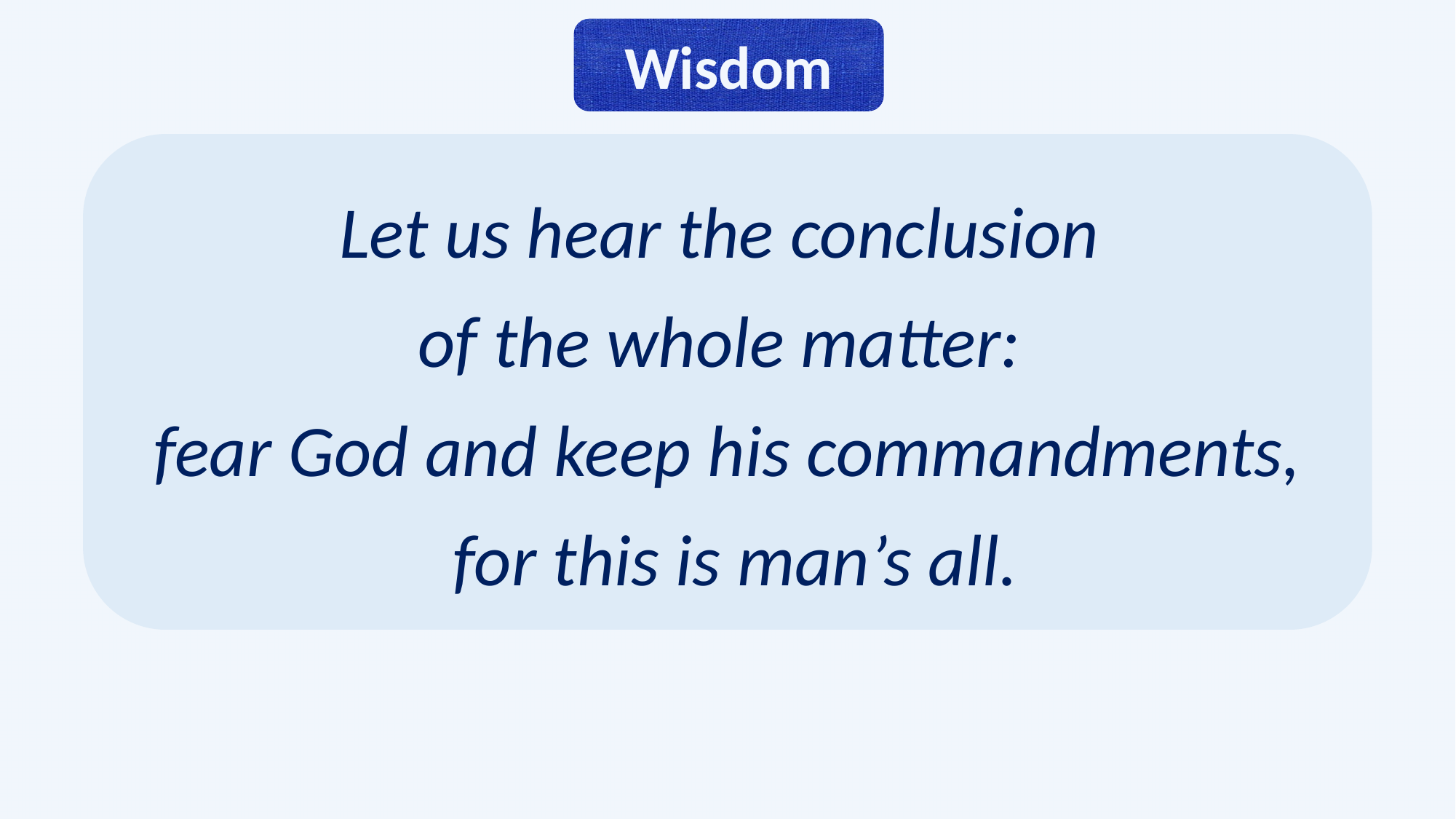

Wisdom
Let us hear the conclusion
of the whole matter:
fear God and keep his commandments,
 for this is man’s all.